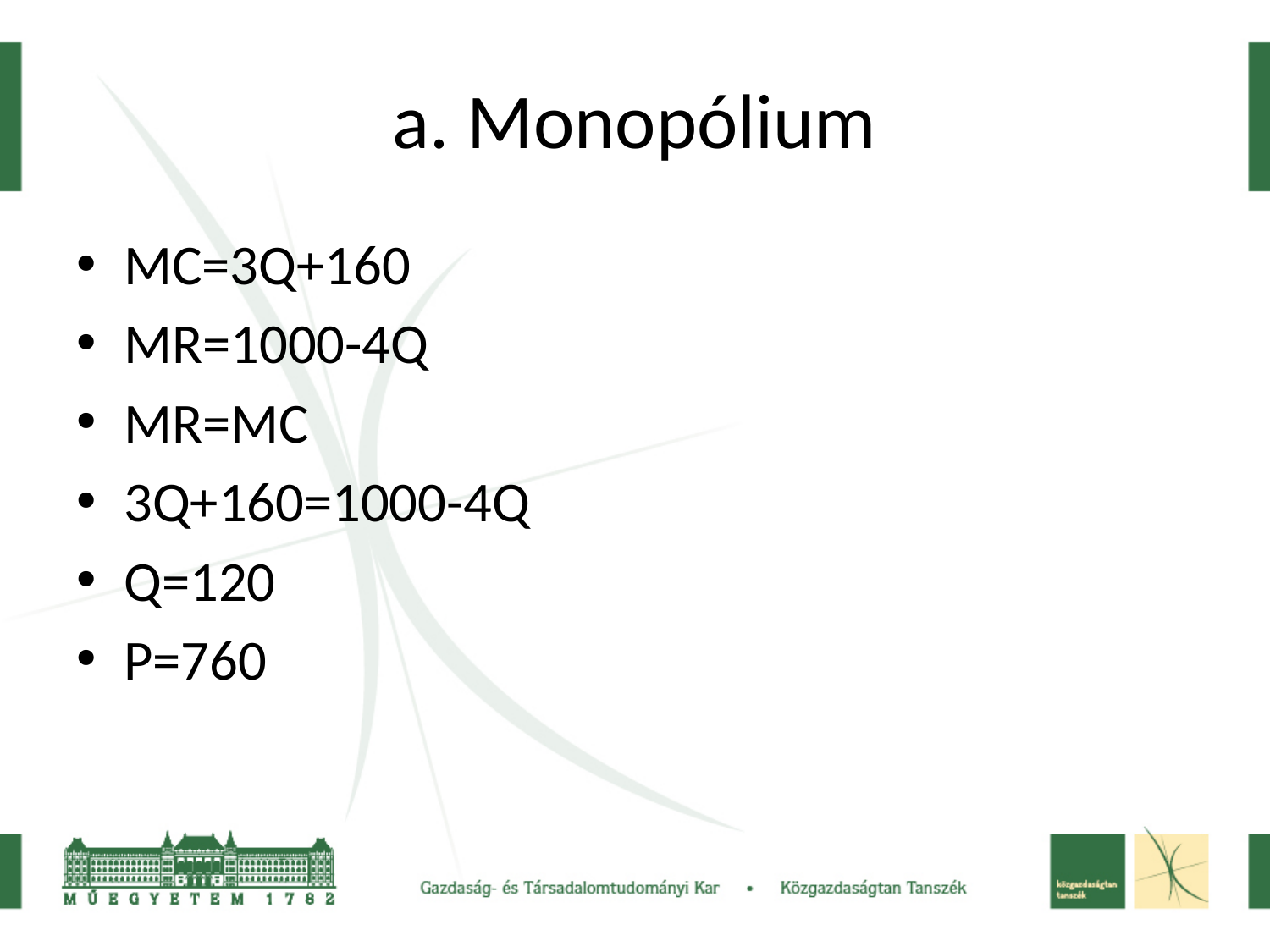

# a. Monopólium
MC=3Q+160
MR=1000-4Q
MR=MC
3Q+160=1000-4Q
Q=120
P=760